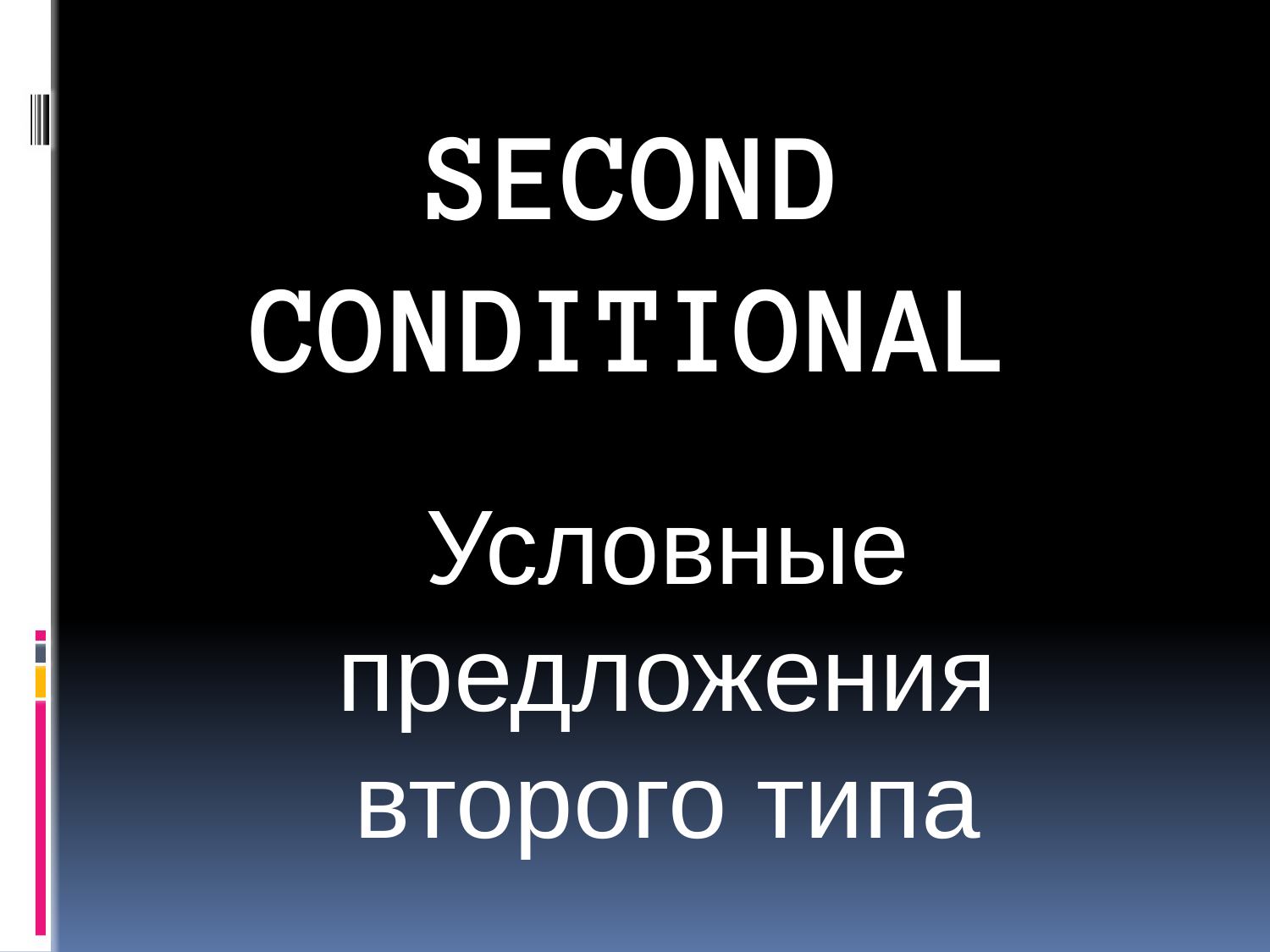

# SECOND CONDITIONAL
Условные предложения второго типа